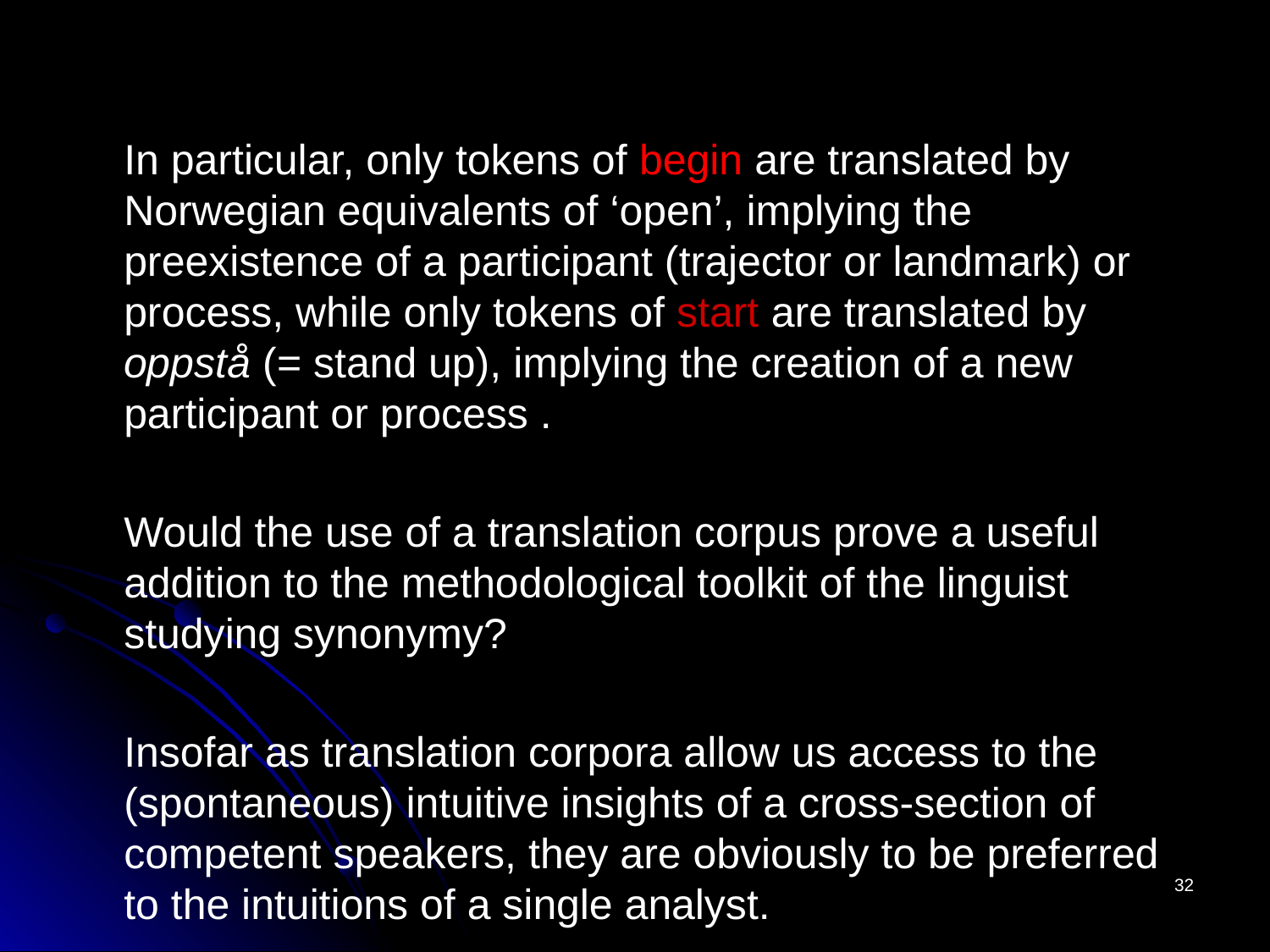

#
	In particular, only tokens of begin are translated by Norwegian equivalents of ‘open’, implying the preexistence of a participant (trajector or landmark) or process, while only tokens of start are translated by oppstå (= stand up), implying the creation of a new participant or process .

	Would the use of a translation corpus prove a useful addition to the methodological toolkit of the linguist studying synonymy?

	Insofar as translation corpora allow us access to the (spontaneous) intuitive insights of a cross-section of competent speakers, they are obviously to be preferred to the intuitions of a single analyst.

32